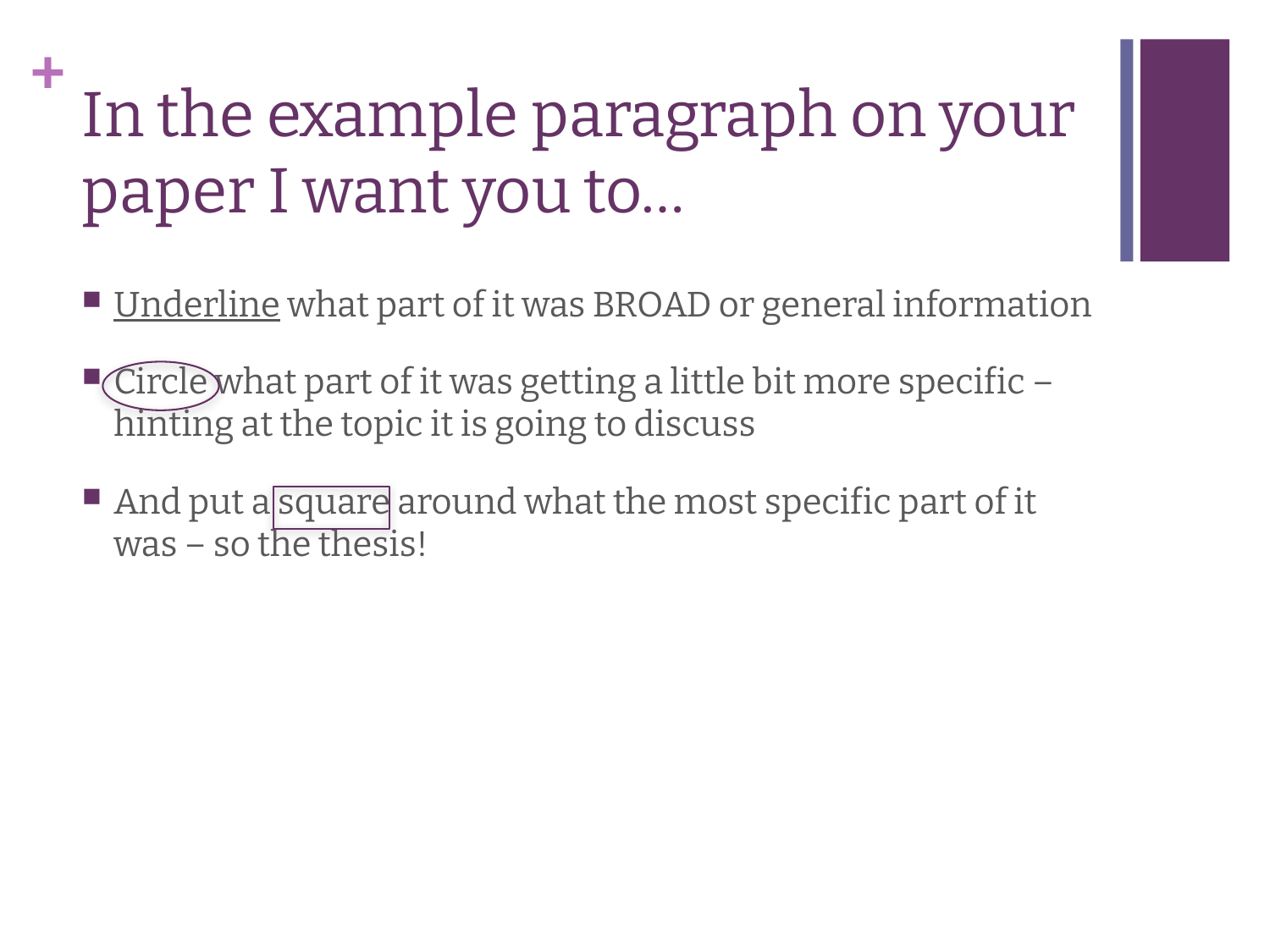

# In the example paragraph on your paper I want you to…
Underline what part of it was BROAD or general information
Circle what part of it was getting a little bit more specific – hinting at the topic it is going to discuss
And put a square around what the most specific part of it was – so the thesis!